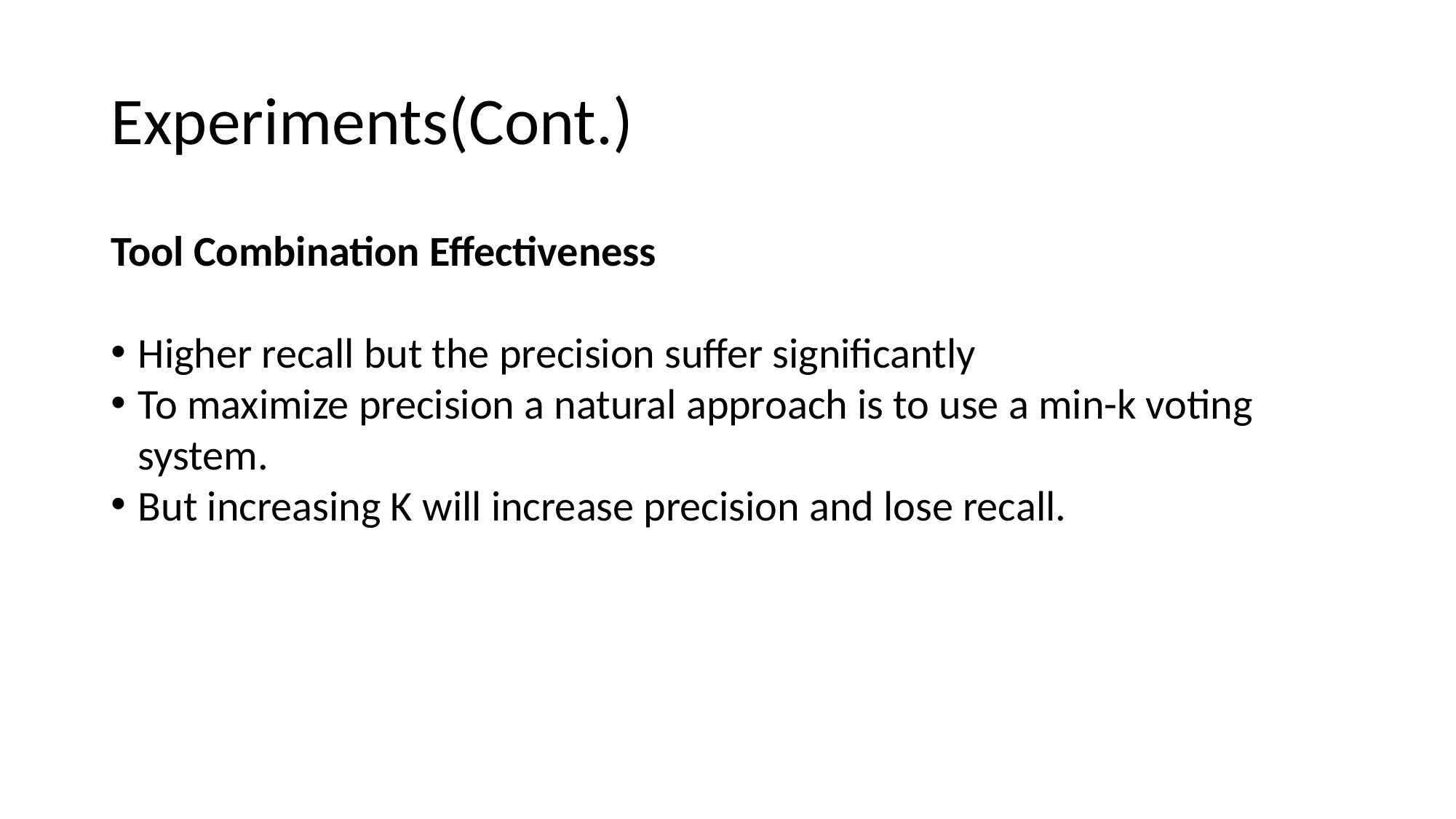

# Experiments(Cont.)
Tool Combination Effectiveness

Higher recall but the precision suffer significantly
To maximize precision a natural approach is to use a min-k voting system.
But increasing K will increase precision and lose recall.